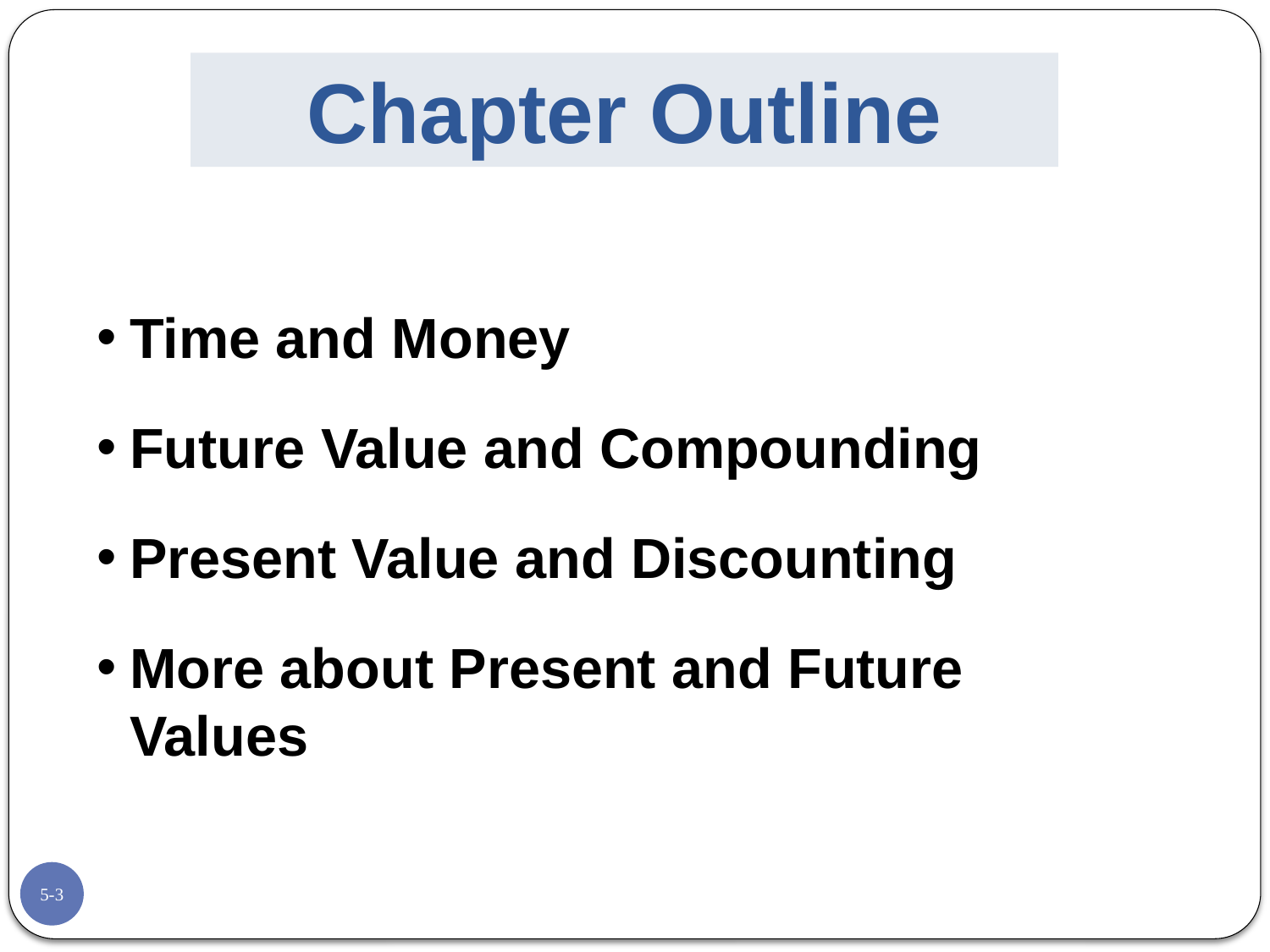

Chapter Outline
Time and Money

Future Value and Compounding

Present Value and Discounting

More about Present and Future Values

5-3